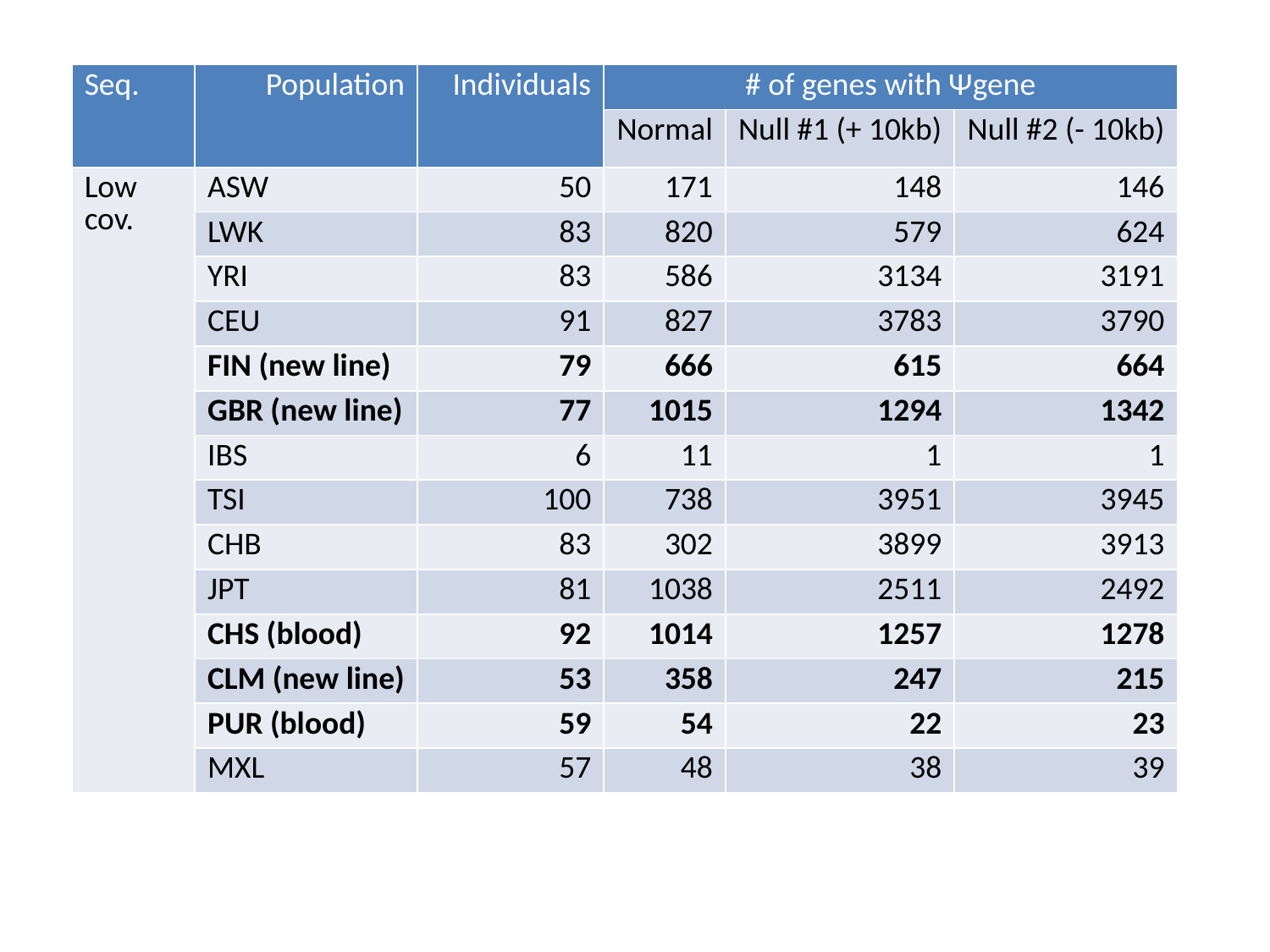

| Seq. | Population | Individuals | # of genes with Ψgene |  |  |
| --- | --- | --- | --- | --- | --- |
|  |  |  | Normal | Null #1 (+ 10kb) | Null #2 (- 10kb) |
| Low cov. | ASW | 50 | 171 | 148 | 146 |
|  | LWK | 83 | 820 | 579 | 624 |
|  | YRI | 83 | 586 | 3134 | 3191 |
|  | CEU | 91 | 827 | 3783 | 3790 |
|  | FIN (new line) | 79 | 666 | 615 | 664 |
|  | GBR (new line) | 77 | 1015 | 1294 | 1342 |
|  | IBS | 6 | 11 | 1 | 1 |
|  | TSI | 100 | 738 | 3951 | 3945 |
|  | CHB | 83 | 302 | 3899 | 3913 |
|  | JPT | 81 | 1038 | 2511 | 2492 |
|  | CHS (blood) | 92 | 1014 | 1257 | 1278 |
|  | CLM (new line) | 53 | 358 | 247 | 215 |
|  | PUR (blood) | 59 | 54 | 22 | 23 |
|  | MXL | 57 | 48 | 38 | 39 |